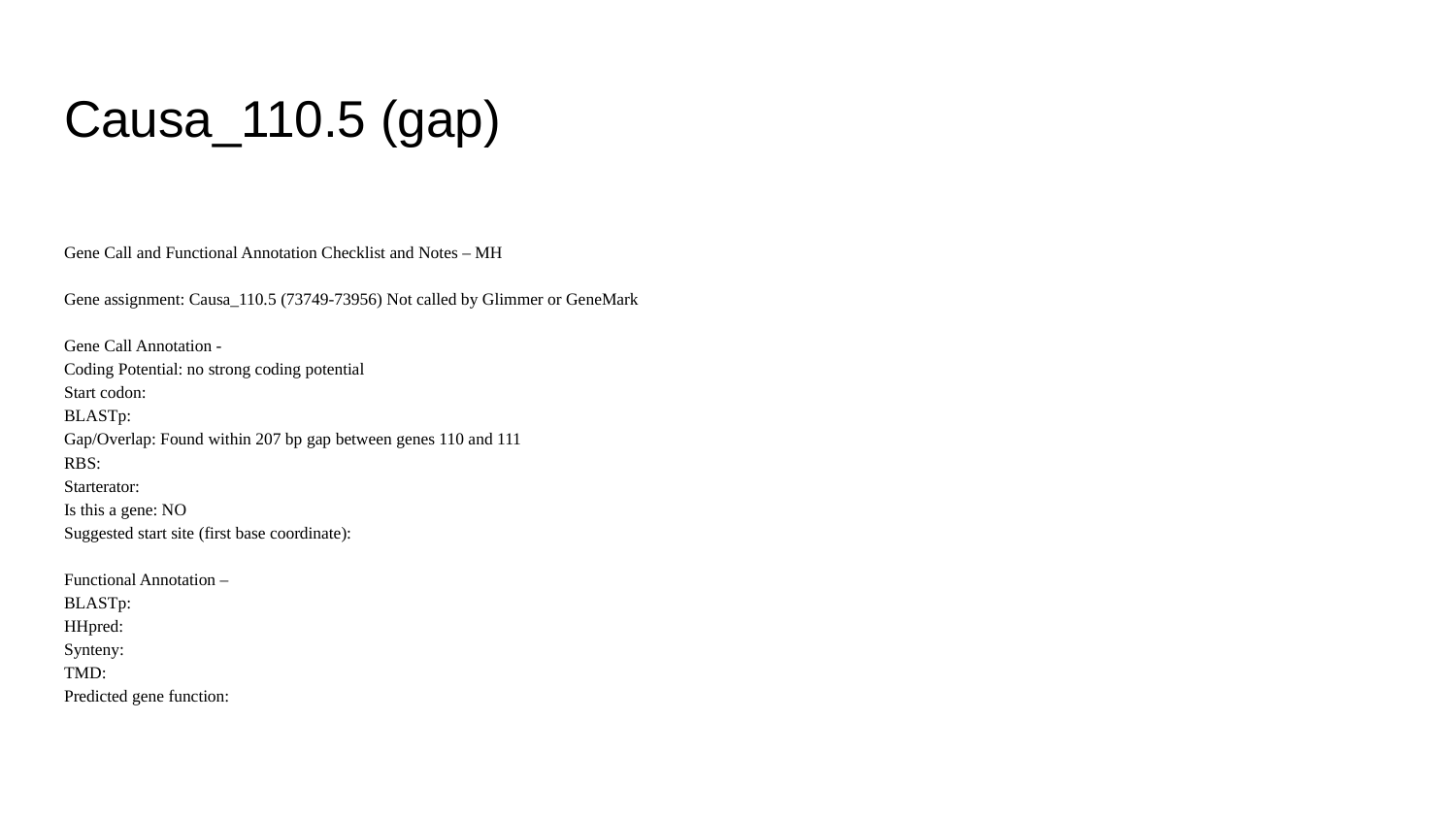

# Causa_110.5 (gap)

Gene Call and Functional Annotation Checklist and Notes – MH

Gene assignment: Causa_110.5 (73749-73956) Not called by Glimmer or GeneMark

Gene Call Annotation -
Coding Potential: no strong coding potential
Start codon:
BLASTp:
Gap/Overlap: Found within 207 bp gap between genes 110 and 111
RBS:
Starterator:
Is this a gene: NO
Suggested start site (first base coordinate):

Functional Annotation –
BLASTp:
HHpred:
Synteny:
TMD:
Predicted gene function: